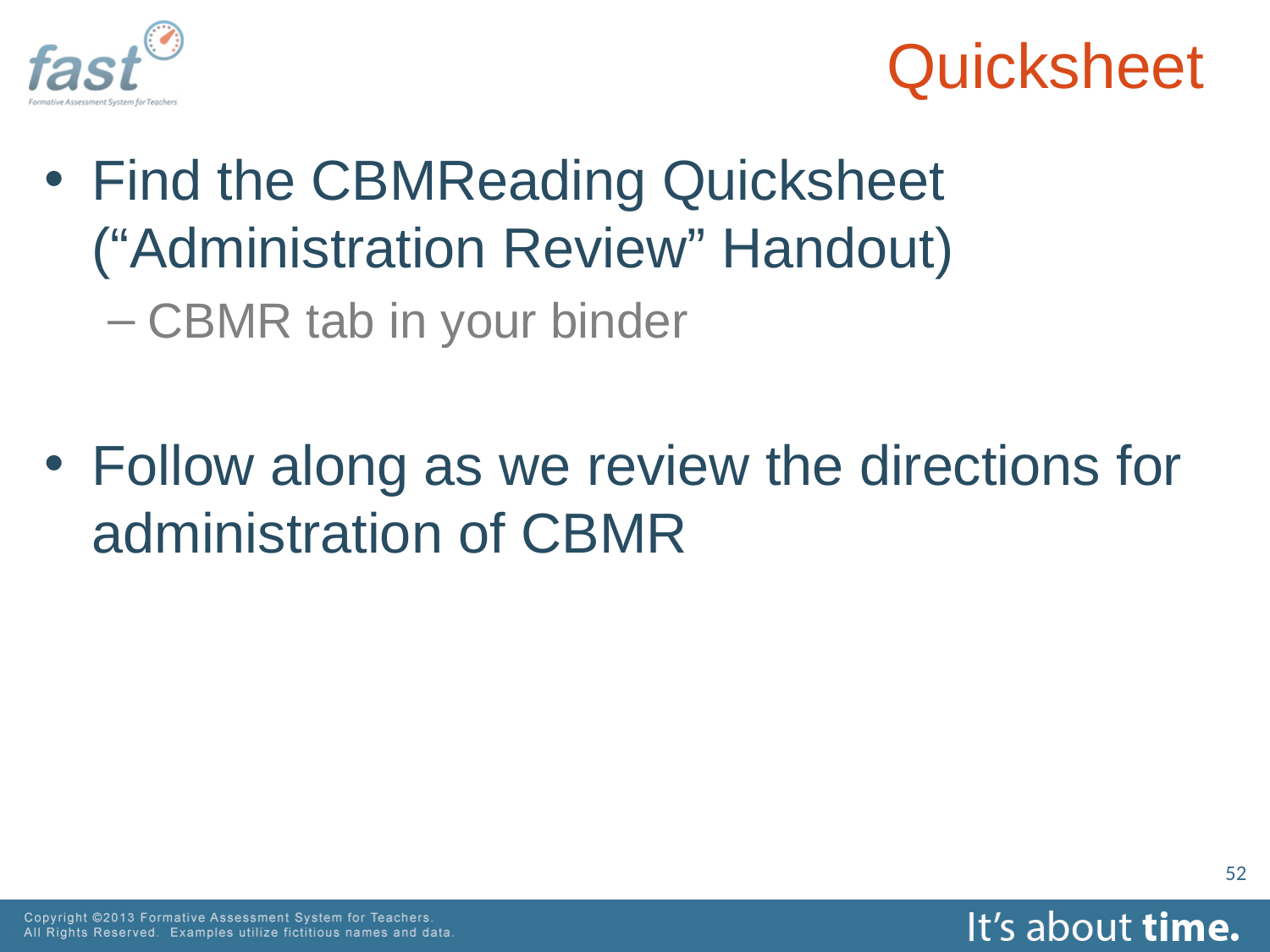

# Quicksheet
Find the CBMReading Quicksheet (“Administration Review” Handout)
CBMR tab in your binder

Follow along as we review the directions for administration of CBMR
52